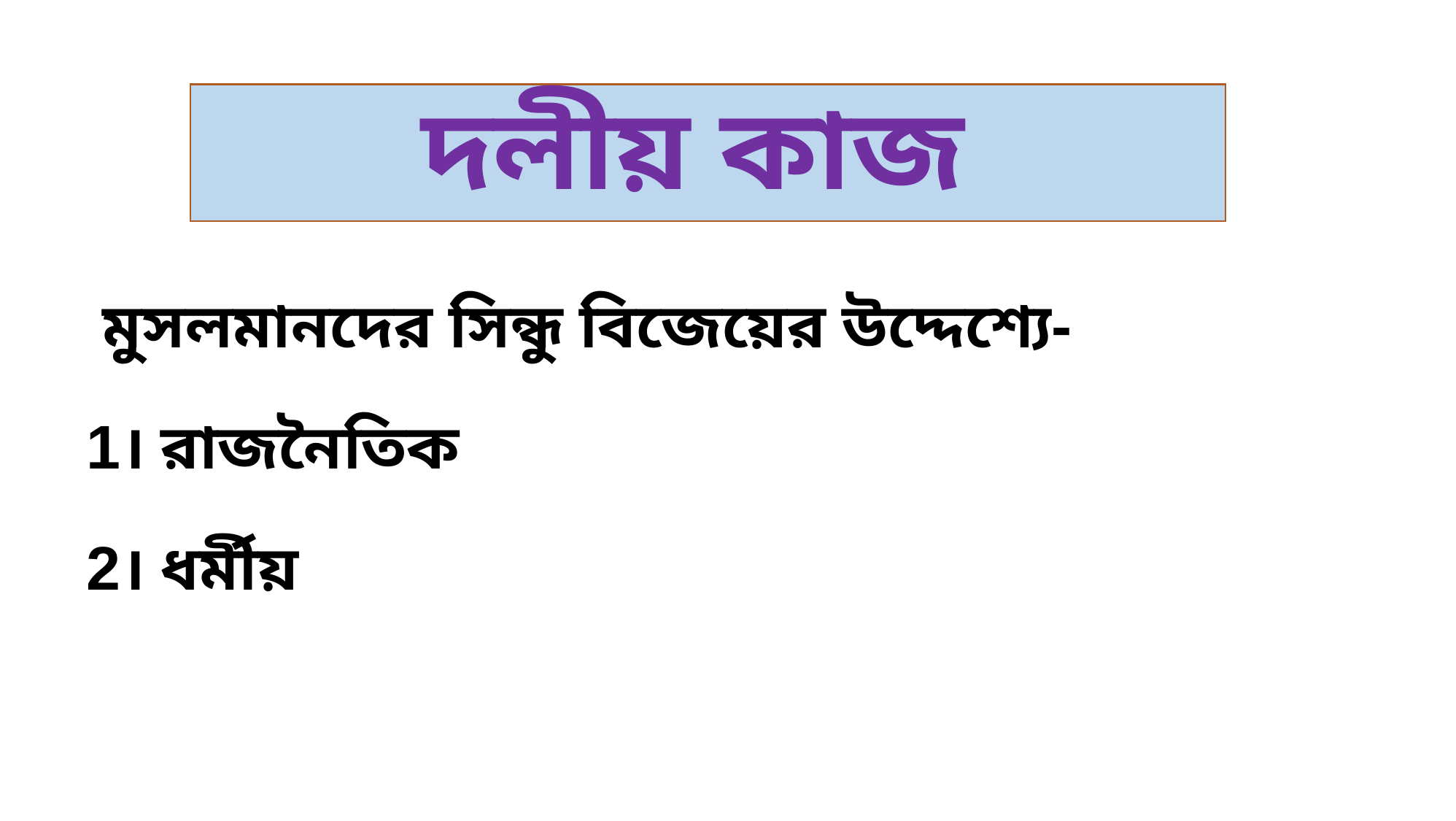

# দলীয় কাজ
 মুসলমানদের সিন্ধু বিজেয়ের উদ্দেশ্যে-
1। রাজনৈতিক
2। ধর্মীয়